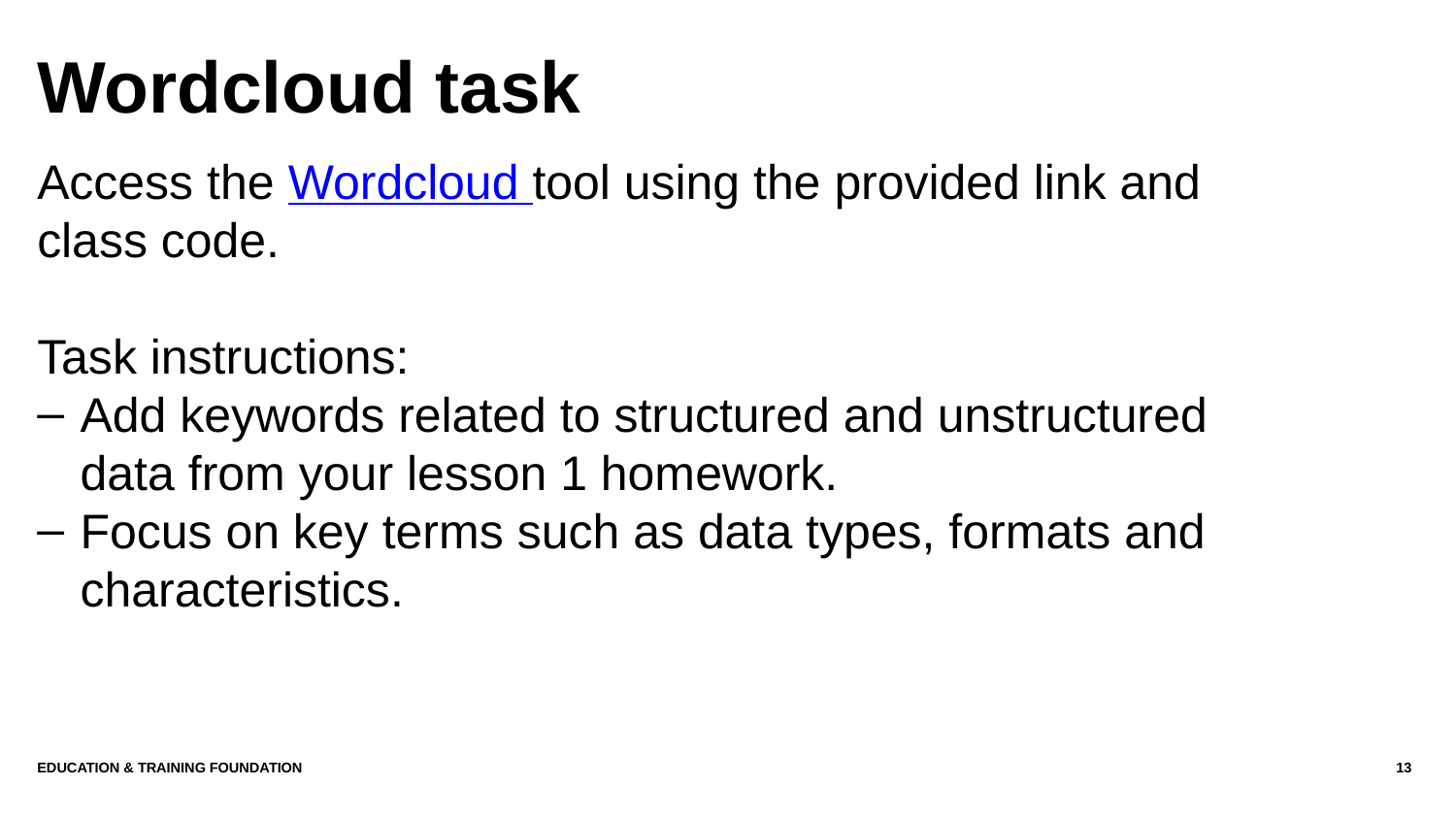

# Wordcloud task
Access the Wordcloud tool using the provided link and class code.

Task instructions:
Add keywords related to structured and unstructured data from your lesson 1 homework.
Focus on key terms such as data types, formats and characteristics.
Education & Training Foundation
13